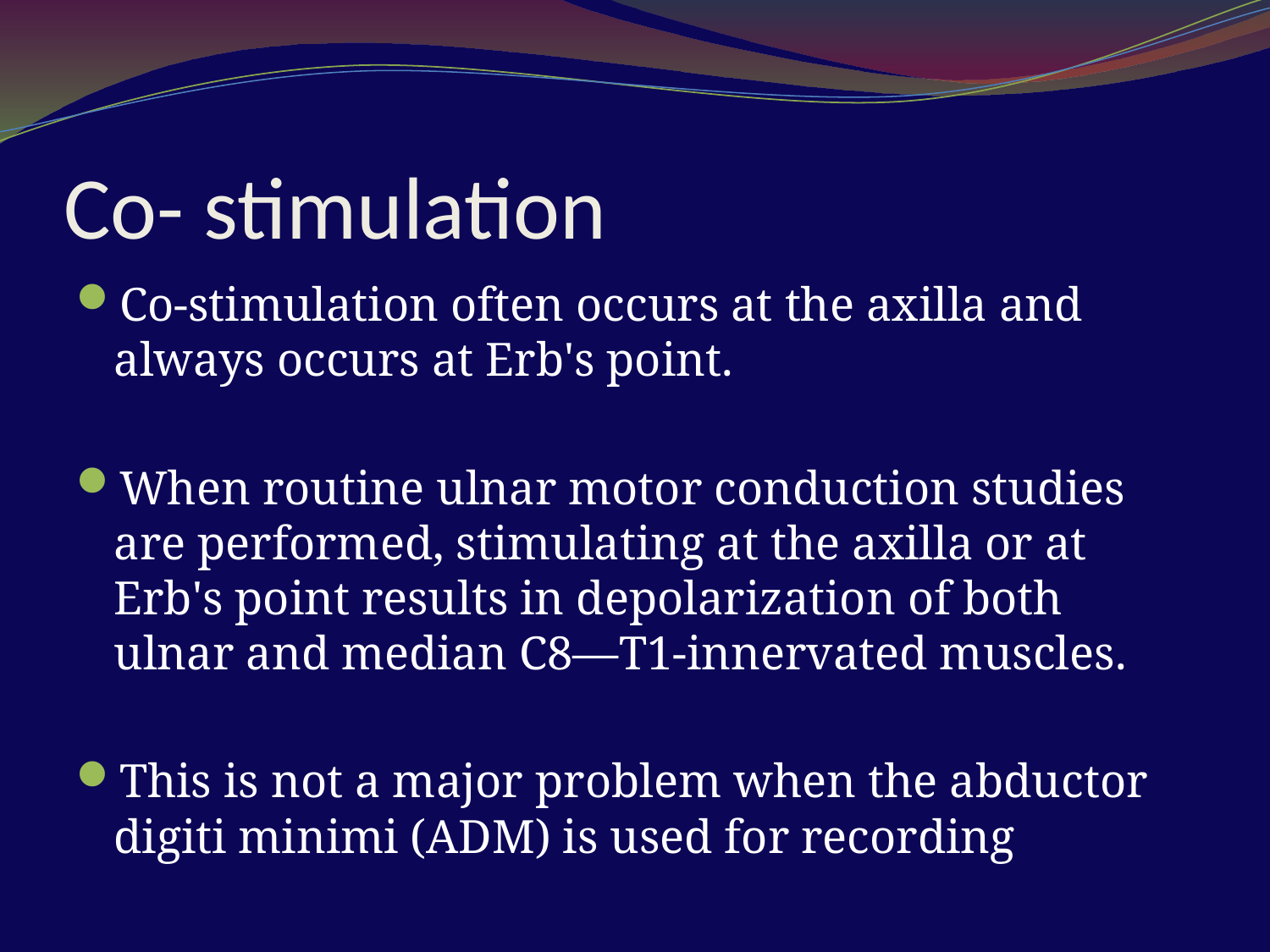

# Co- stimulation
Co-stimulation often occurs at the axilla and always occurs at Erb's point.

When routine ulnar motor conduction studies are performed, stimulating at the axilla or at Erb's point results in depolarization of both ulnar and median C8—T1-innervated muscles.

This is not a major problem when the abductor digiti minimi (ADM) is used for recording